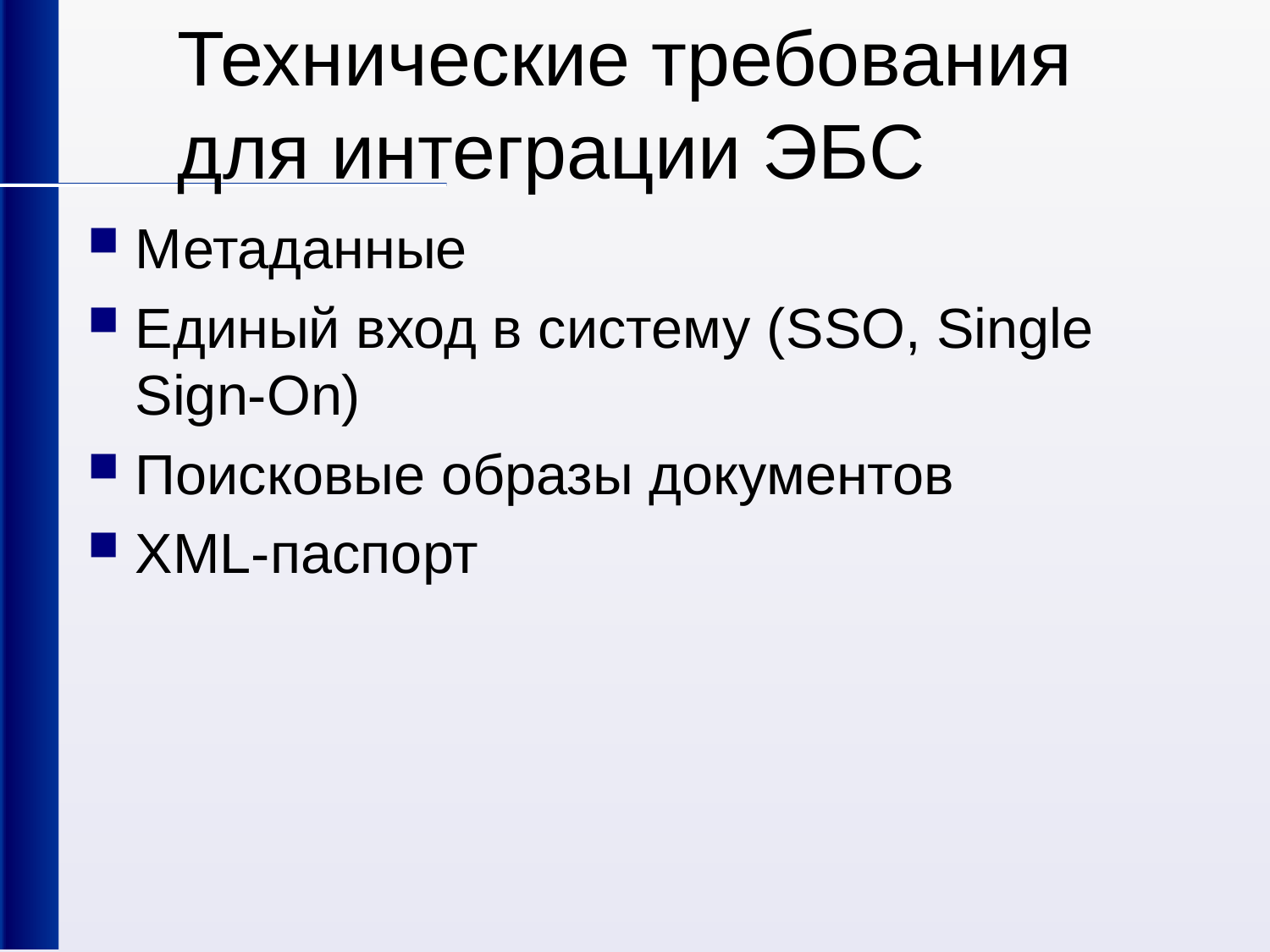

# Технические требования для интеграции ЭБС
Метаданные
Единый вход в систему (SSO, Single Sign-On)
Поисковые образы документов
XML-паспорт